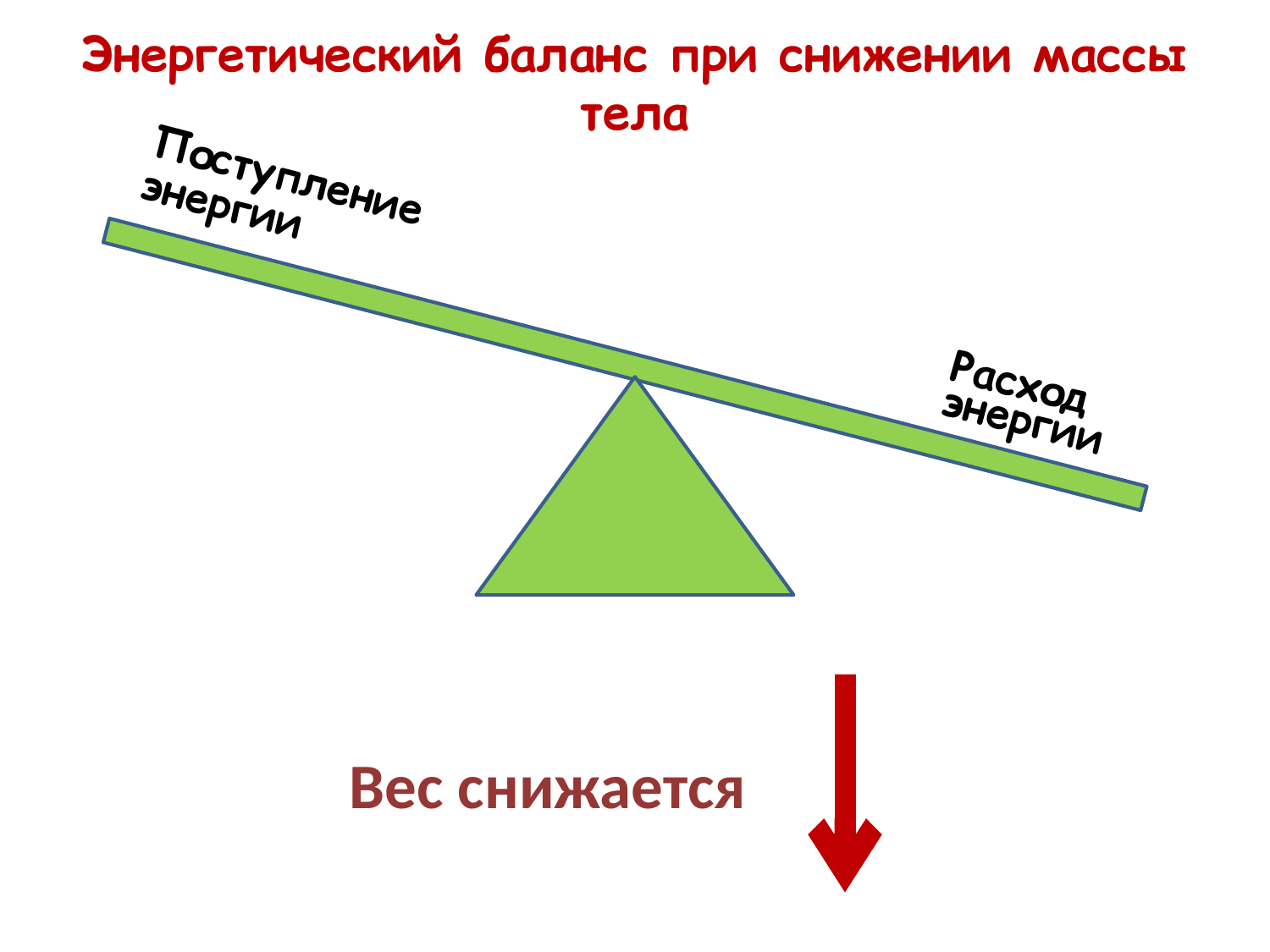

# Энергетический баланс при снижении массы тела
Поступление
энергии

Расход
энергии

Вес снижается